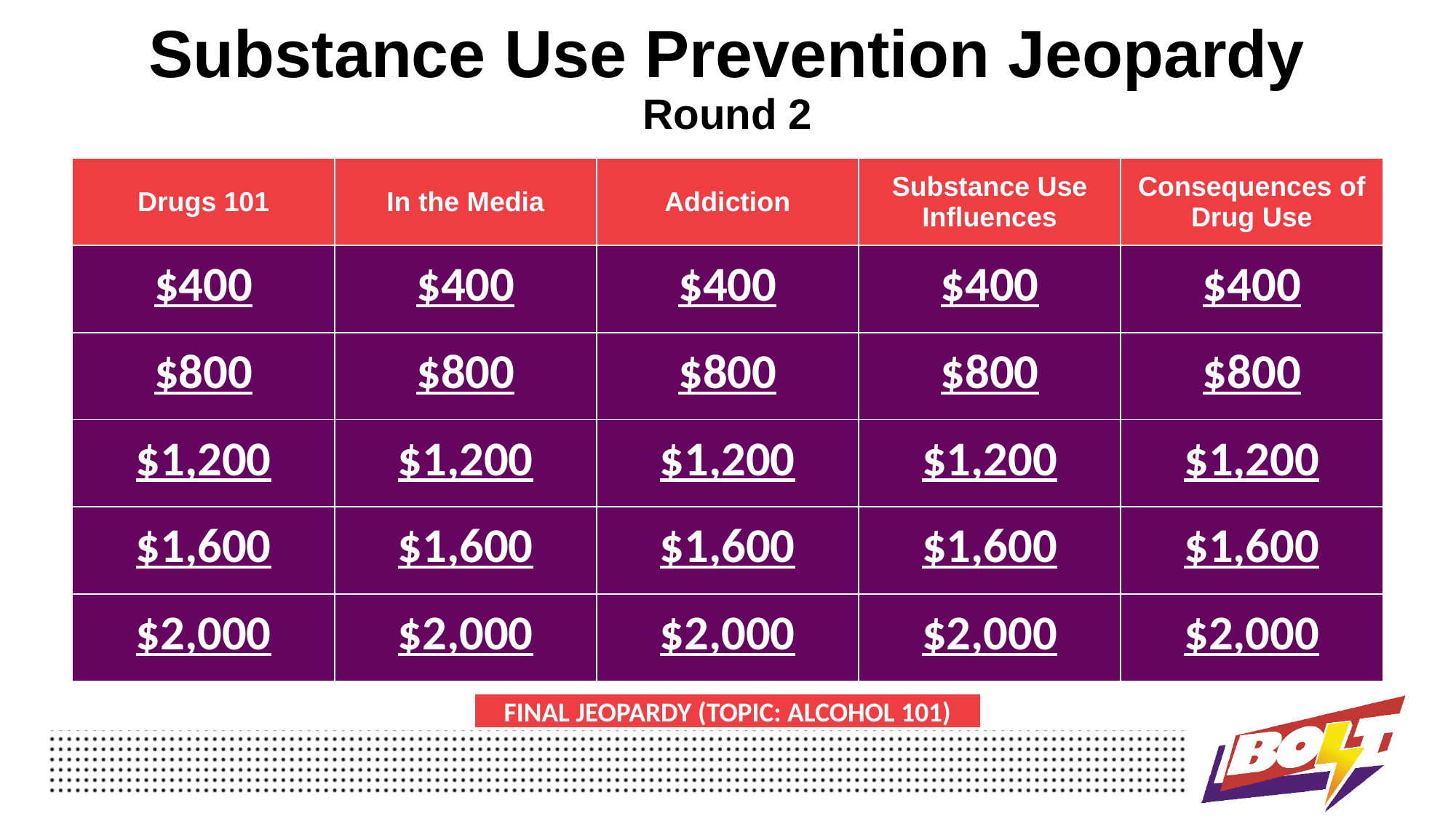

# Substance Use Prevention Jeopardy Round 2
| Drugs 101 | In the Media | Addiction | Substance Use Influences | Consequences of Drug Use |
| --- | --- | --- | --- | --- |
| $400 | $400 | $400 | $400 | $400 |
| $800 | $800 | $800 | $800 | $800 |
| $1,200 | $1,200 | $1,200 | $1,200 | $1,200 |
| $1,600 | $1,600 | $1,600 | $1,600 | $1,600 |
| $2,000 | $2,000 | $2,000 | $2,000 | $2,000 |
FINAL JEOPARDY (TOPIC: ALCOHOL 101)